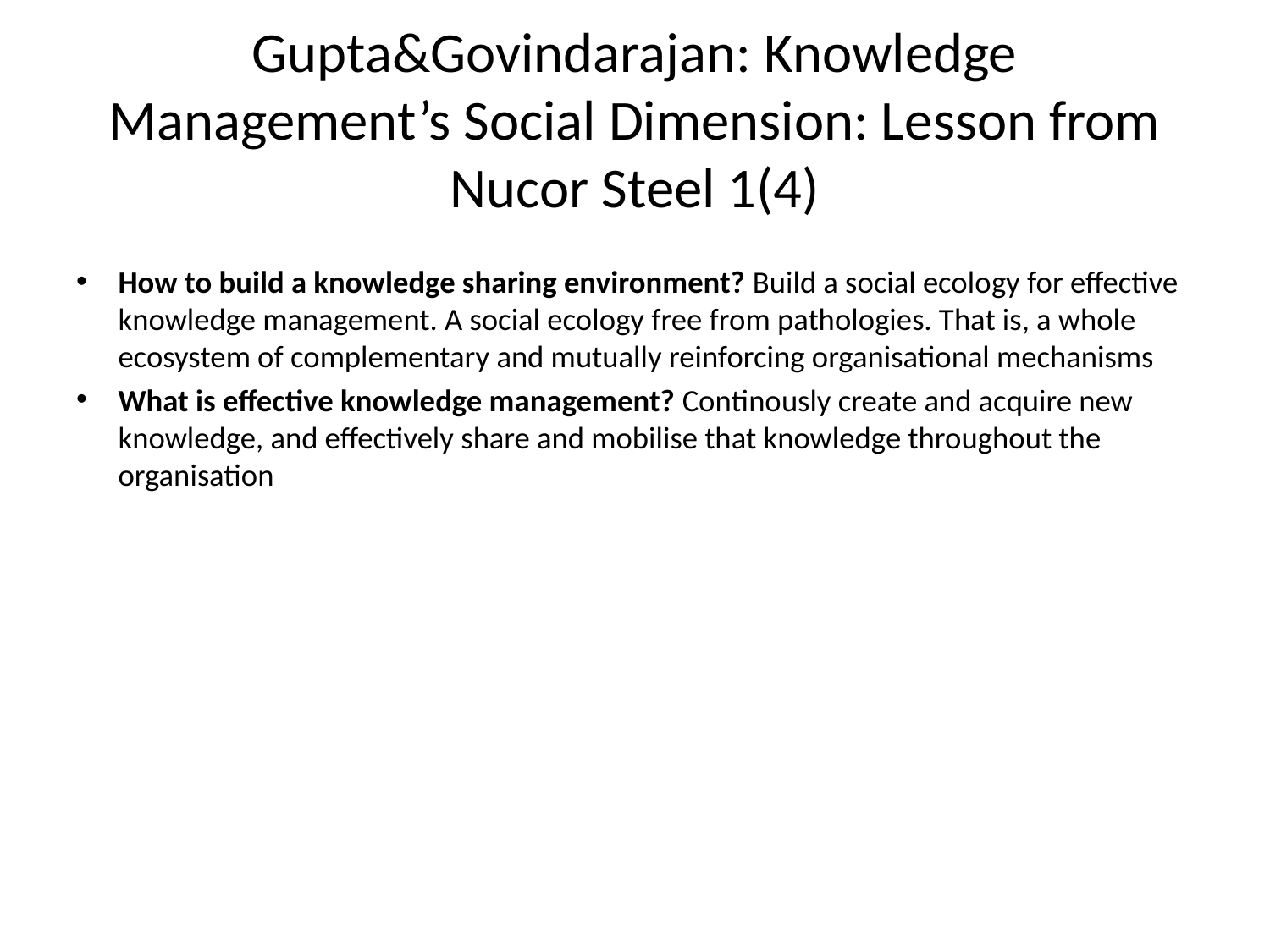

# Gupta&Govindarajan: Knowledge Management’s Social Dimension: Lesson from Nucor Steel 1(4)
How to build a knowledge sharing environment? Build a social ecology for effective knowledge management. A social ecology free from pathologies. That is, a whole ecosystem of complementary and mutually reinforcing organisational mechanisms
What is effective knowledge management? Continously create and acquire new knowledge, and effectively share and mobilise that knowledge throughout the organisation